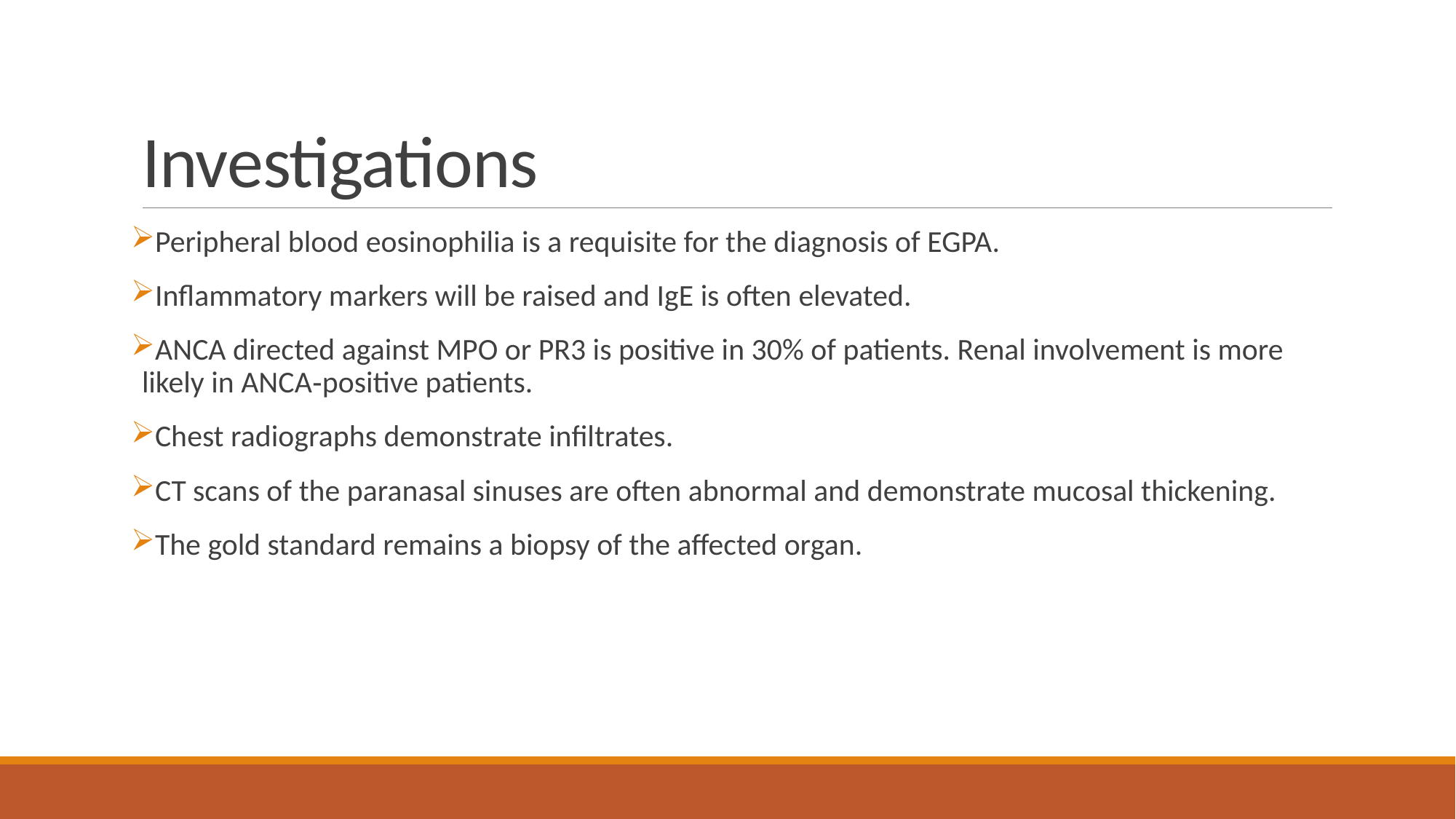

# Investigations
Peripheral blood eosinophilia is a requisite for the diagnosis of EGPA.
Inflammatory markers will be raised and IgE is often elevated.
ANCA directed against MPO or PR3 is positive in 30% of patients. Renal involvement is more likely in ANCA‐positive patients.
Chest radiographs demonstrate infiltrates.
CT scans of the paranasal sinuses are often abnormal and demonstrate mucosal thickening.
The gold standard remains a biopsy of the affected organ.